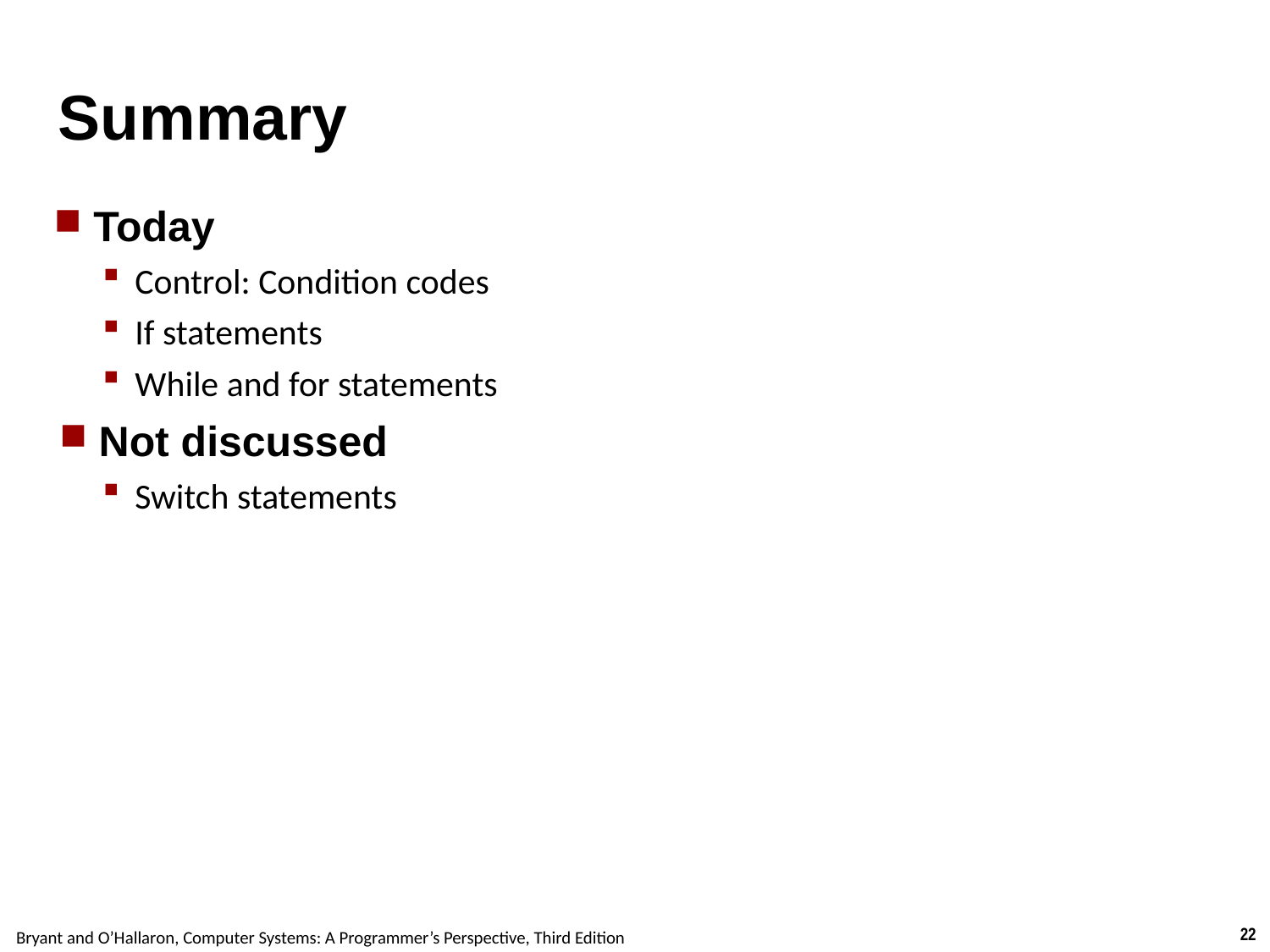

Carnegie Mellon
# Summary
Today
Control: Condition codes
If statements
While and for statements
Not discussed
Switch statements